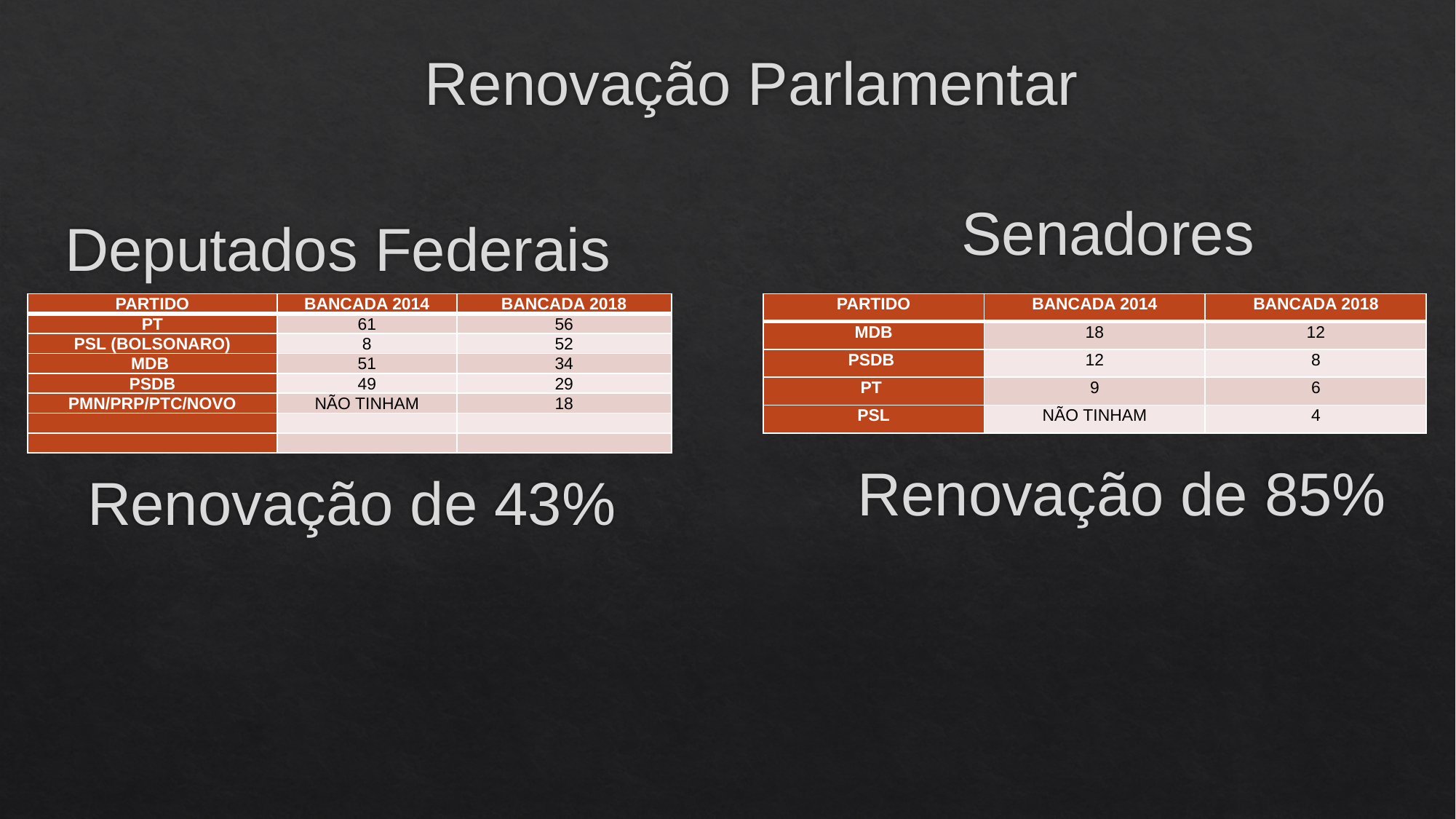

Renovação Parlamentar
Senadores
Deputados Federais
| PARTIDO | BANCADA 2014 | BANCADA 2018 |
| --- | --- | --- |
| MDB | 18 | 12 |
| PSDB | 12 | 8 |
| PT | 9 | 6 |
| PSL | NÃO TINHAM | 4 |
| PARTIDO | BANCADA 2014 | BANCADA 2018 |
| --- | --- | --- |
| PT | 61 | 56 |
| PSL (BOLSONARO) | 8 | 52 |
| MDB | 51 | 34 |
| PSDB | 49 | 29 |
| PMN/PRP/PTC/NOVO | NÃO TINHAM | 18 |
|  |  |  |
|  |  |  |
Renovação de 85%
Renovação de 43%